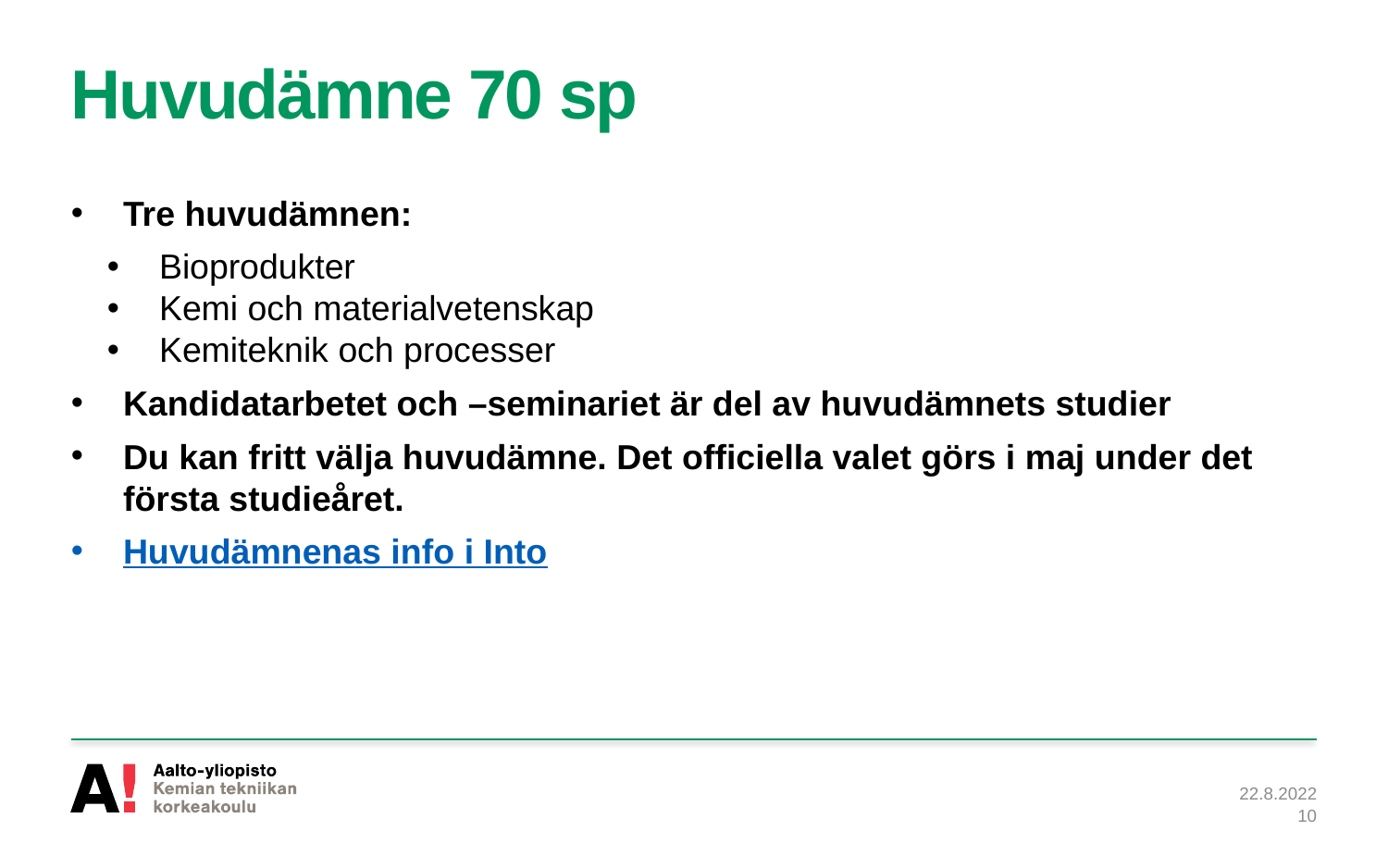

# Huvudämne 70 sp
Tre huvudämnen:
Bioprodukter
Kemi och materialvetenskap
Kemiteknik och processer
Kandidatarbetet och –seminariet är del av huvudämnets studier
Du kan fritt välja huvudämne. Det officiella valet görs i maj under det första studieåret.
Huvudämnenas info i Into

22.8.2022
10